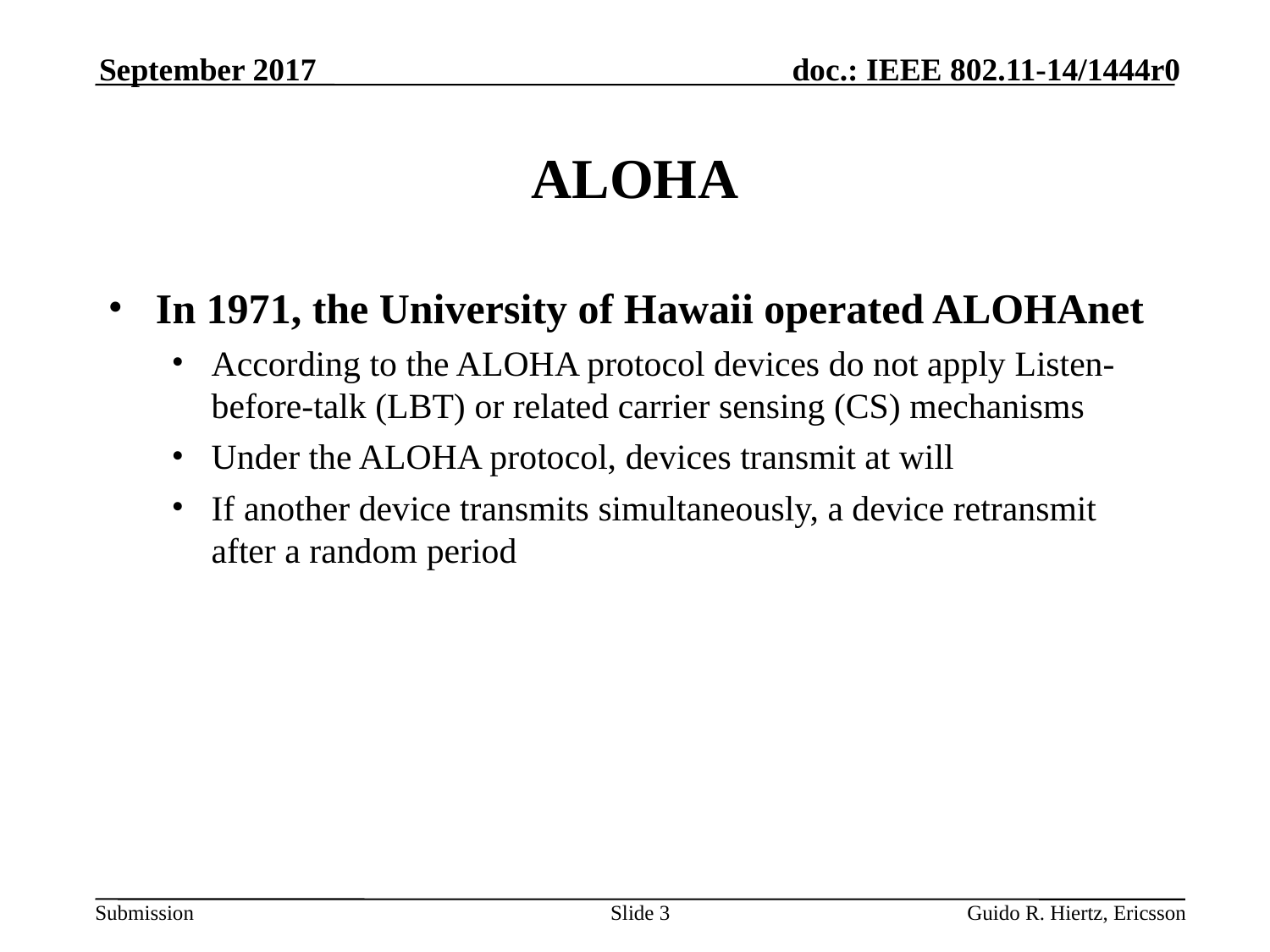

September 2017
# ALOHA
In 1971, the University of Hawaii operated ALOHAnet
According to the ALOHA protocol devices do not apply Listen-before-talk (LBT) or related carrier sensing (CS) mechanisms
Under the ALOHA protocol, devices transmit at will
If another device transmits simultaneously, a device retransmit after a random period
Slide 3
Guido R. Hiertz, Ericsson